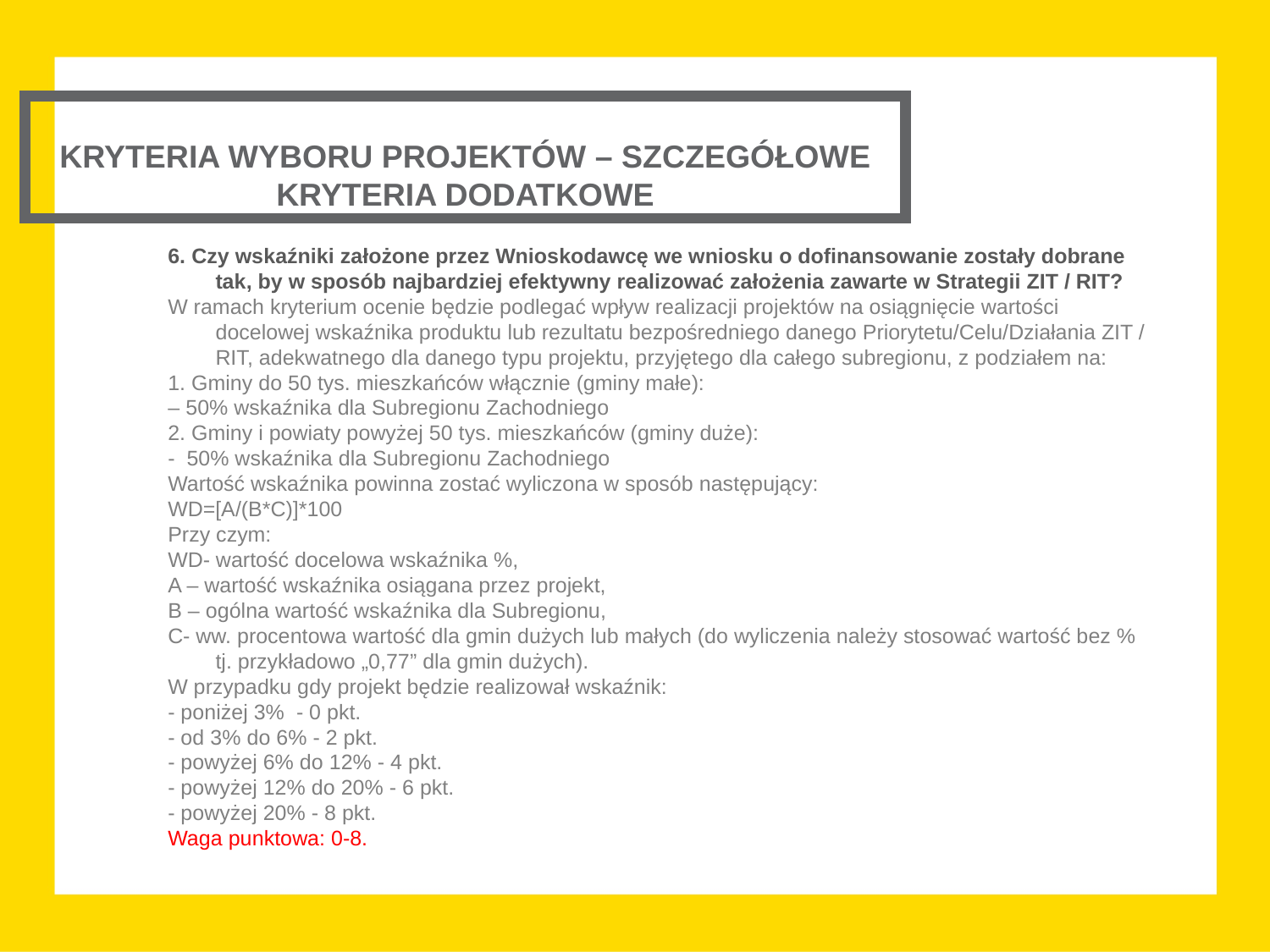

KRYTERIA WYBORU PROJEKTÓW – SZCZEGÓŁOWE KRYTERIA DODATKOWE
6. Czy wskaźniki założone przez Wnioskodawcę we wniosku o dofinansowanie zostały dobrane tak, by w sposób najbardziej efektywny realizować założenia zawarte w Strategii ZIT / RIT?
W ramach kryterium ocenie będzie podlegać wpływ realizacji projektów na osiągnięcie wartości docelowej wskaźnika produktu lub rezultatu bezpośredniego danego Priorytetu/Celu/Działania ZIT / RIT, adekwatnego dla danego typu projektu, przyjętego dla całego subregionu, z podziałem na:
1. Gminy do 50 tys. mieszkańców włącznie (gminy małe):
– 50% wskaźnika dla Subregionu Zachodniego
2. Gminy i powiaty powyżej 50 tys. mieszkańców (gminy duże):
-  50% wskaźnika dla Subregionu Zachodniego
Wartość wskaźnika powinna zostać wyliczona w sposób następujący:
WD=[A/(B*C)]*100
Przy czym:
WD- wartość docelowa wskaźnika %,
A – wartość wskaźnika osiągana przez projekt,
B – ogólna wartość wskaźnika dla Subregionu,
C- ww. procentowa wartość dla gmin dużych lub małych (do wyliczenia należy stosować wartość bez % tj. przykładowo „0,77” dla gmin dużych).
W przypadku gdy projekt będzie realizował wskaźnik:
- poniżej 3%  - 0 pkt.
- od 3% do 6% - 2 pkt.
- powyżej 6% do 12% - 4 pkt.
- powyżej 12% do 20% - 6 pkt.
- powyżej 20% - 8 pkt.
Waga punktowa: 0-8.